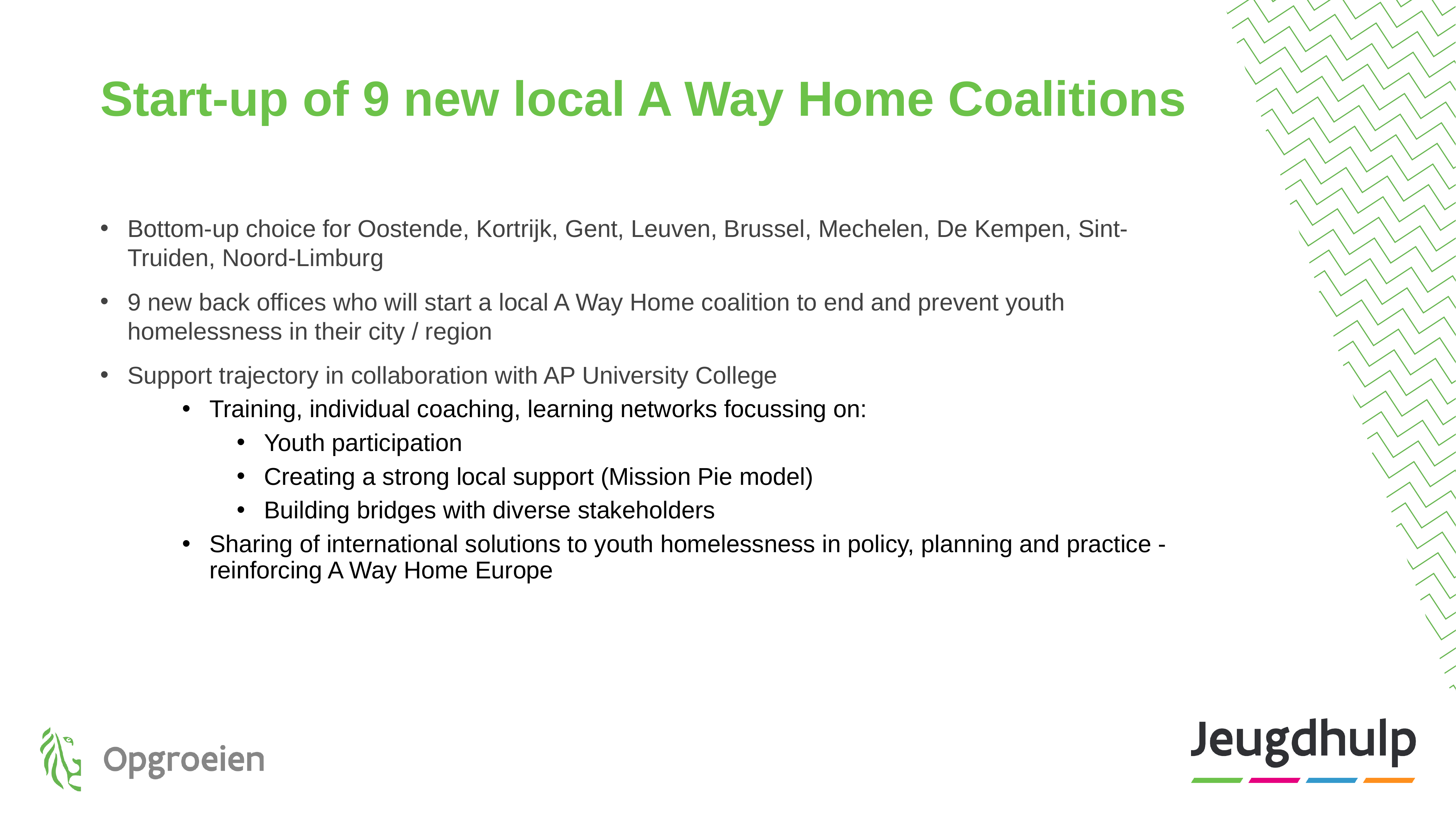

# Start-up of 9 new local A Way Home Coalitions

Bottom-up choice for Oostende, Kortrijk, Gent, Leuven, Brussel, Mechelen, De Kempen, Sint-Truiden, Noord-Limburg
9 new back offices who will start a local A Way Home coalition to end and prevent youth homelessness in their city / region
Support trajectory in collaboration with AP University College
Training, individual coaching, learning networks focussing on:
Youth participation
Creating a strong local support (Mission Pie model)
Building bridges with diverse stakeholders
Sharing of international solutions to youth homelessness in policy, planning and practice -reinforcing A Way Home Europe